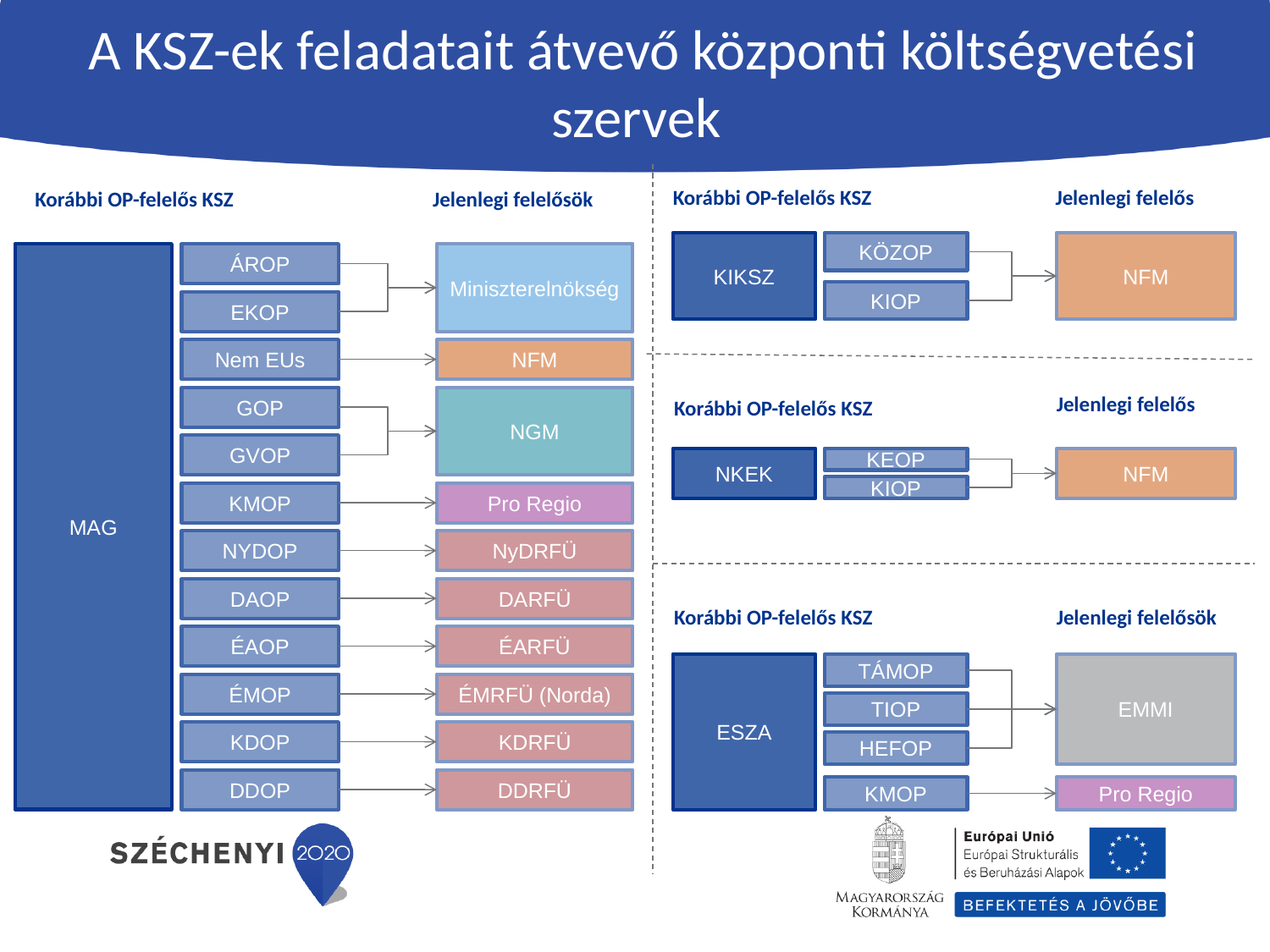

A KSZ-ek feladatait átvevő központi költségvetési szervek
Korábbi OP-felelős KSZ
Jelenlegi felelős
Korábbi OP-felelős KSZ
Jelenlegi felelősök
KIKSZ
NFM
KÖZOP
KIOP
MAG
ÁROP
Miniszterelnökség
EKOP
Nem EUs
NFM
GOP
NGM
GVOP
KMOP
Pro Regio
NYDOP
NyDRFÜ
DAOP
DARFÜ
ÉAOP
ÉARFÜ
ÉMOP
ÉMRFÜ (Norda)
KDOP
KDRFÜ
DDOP
DDRFÜ
Jelenlegi felelős
Korábbi OP-felelős KSZ
NKEK
KEOP
NFM
KIOP
Korábbi OP-felelős KSZ
Jelenlegi felelősök
TÁMOP
EMMI
ESZA
TIOP
HEFOP
KMOP
Pro Regio